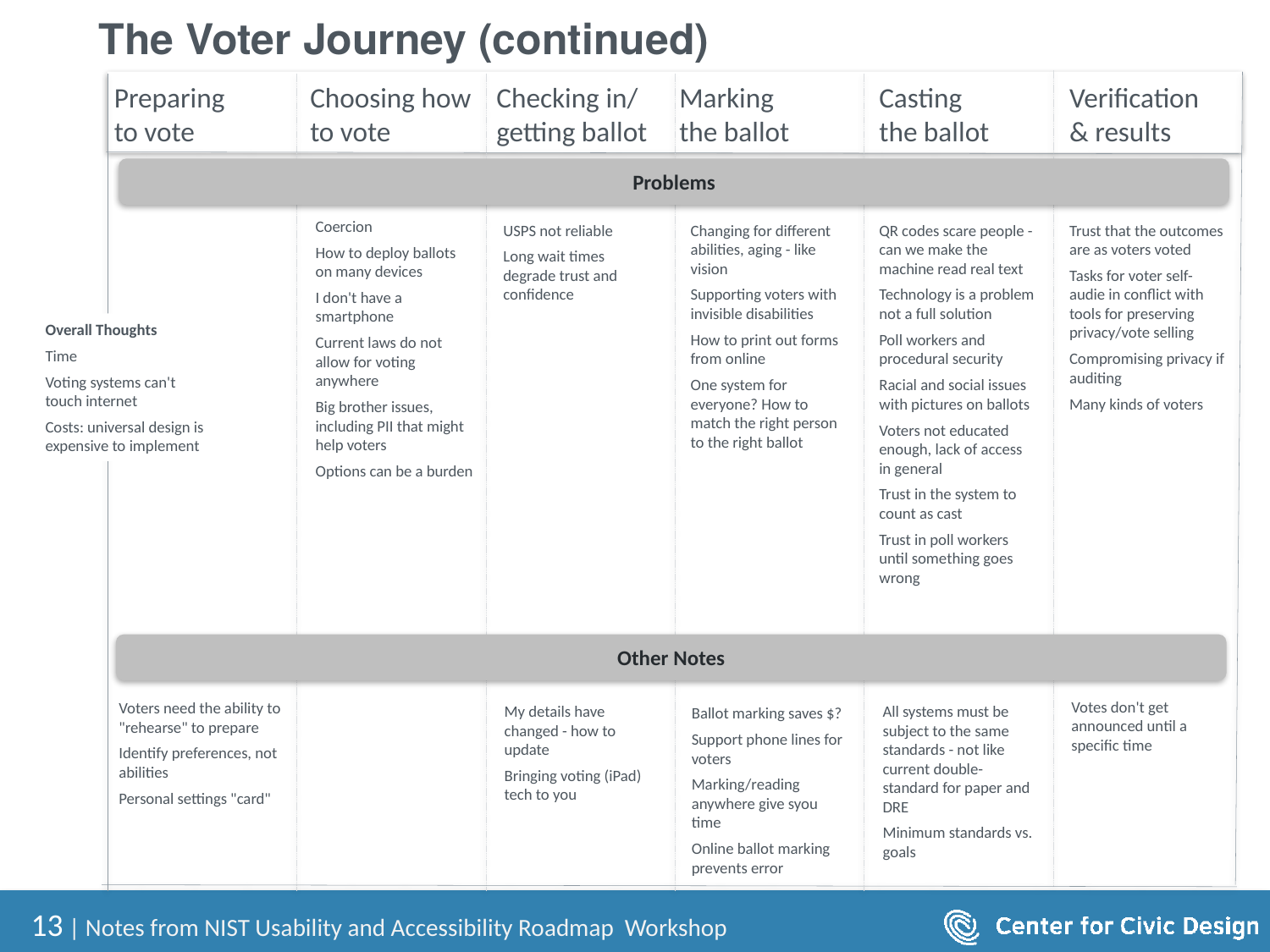

# The Voter Journey (continued)

Preparing
to vote
Choosing how to vote
Checking in/
getting ballot
Marking
the ballot
Casting
the ballot
Verification
& results
Problems
Coercion
How to deploy ballots on many devices
I don't have a smartphone
Current laws do not allow for voting anywhere
Big brother issues, including PII that might help voters
Options can be a burden
USPS not reliable
Long wait times degrade trust and confidence
Changing for different abilities, aging - like vision
Supporting voters with invisible disabilities
How to print out forms from online
One system for everyone? How to match the right person to the right ballot

QR codes scare people - can we make the machine read real text
Technology is a problem not a full solution
Poll workers and procedural security
Racial and social issues with pictures on ballots
Voters not educated enough, lack of access in general
Trust in the system to count as cast
Trust in poll workers until something goes wrong
Trust that the outcomes are as voters voted
Tasks for voter self-audie in conflict with tools for preserving privacy/vote selling
Compromising privacy if auditing
Many kinds of voters

Overall Thoughts
Time
Voting systems can't touch internet
Costs: universal design is expensive to implement
Other Notes
Votes don't get announced until a specific time

Voters need the ability to "rehearse" to prepare
Identify preferences, not abilities
Personal settings "card"
My details have changed - how to update
Bringing voting (iPad) tech to you
All systems must be subject to the same standards - not like current double-standard for paper and DRE
Minimum standards vs. goals
Ballot marking saves $?
Support phone lines for voters
Marking/reading anywhere give syou time
Online ballot marking prevents error